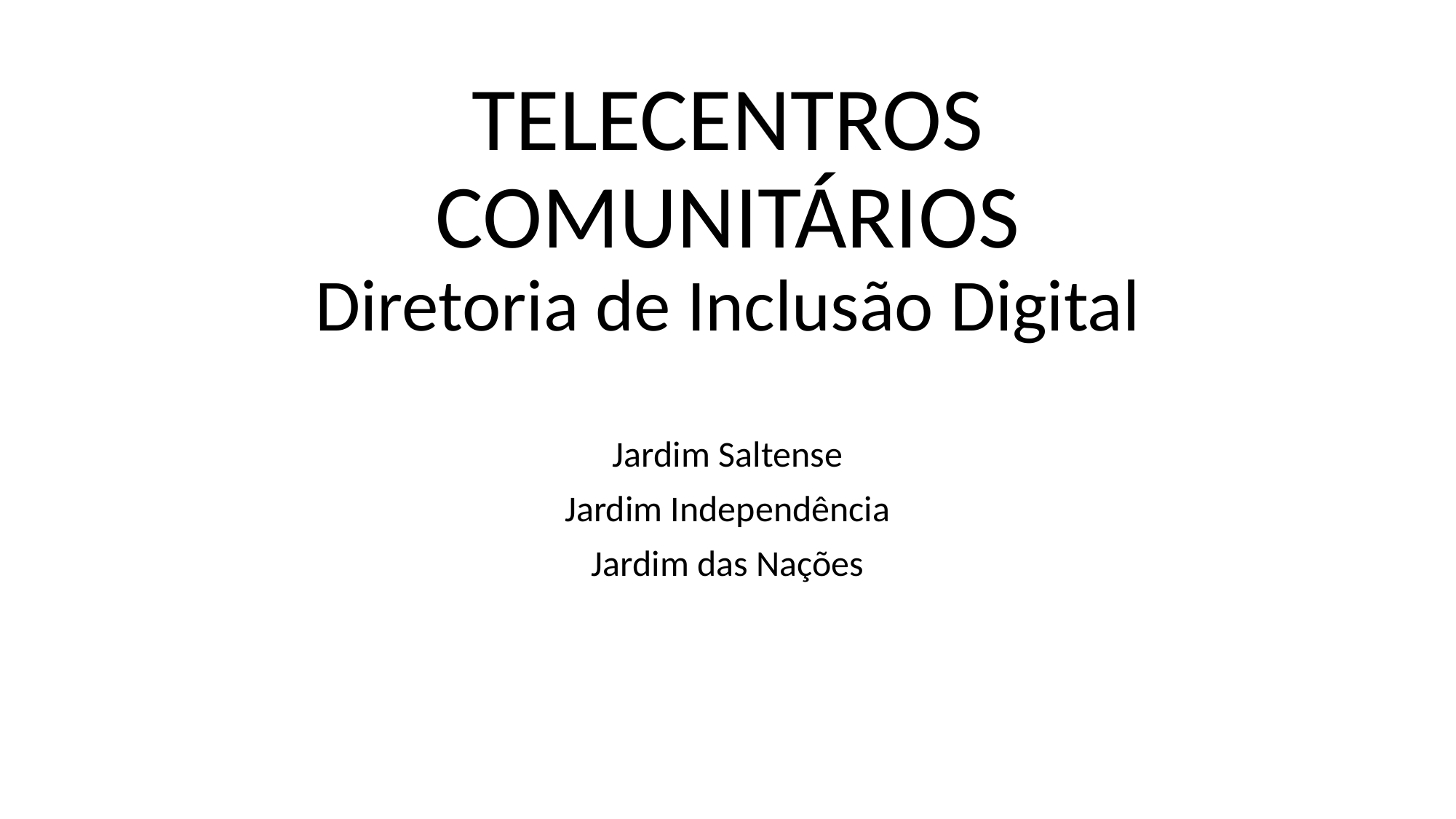

# TELECENTROS COMUNITÁRIOS Diretoria de Inclusão Digital
Jardim Saltense
Jardim Independência
Jardim das Nações